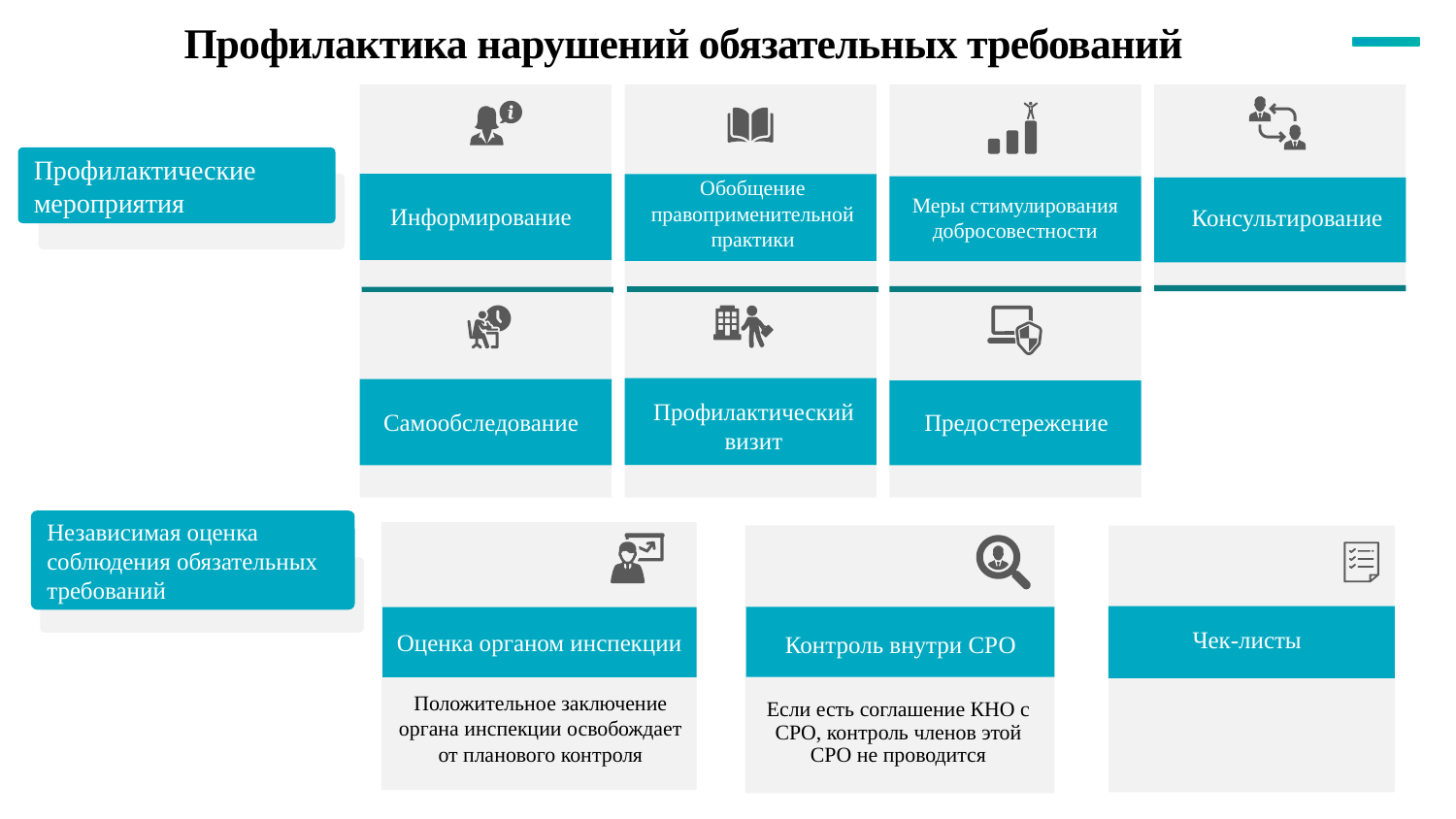

Профилактика нарушений обязательных требований

Профилактические мероприятия
Обобщение правоприменительной практики

Меры стимулирования добросовестности
Информирование
Консультирование

Профилактический визит
Самообследование
Предостережение
Независимая оценка соблюдения обязательных требований

Оценка органом инспекции
Чек-листы
Контроль внутри СРО
Положительное заключение органа инспекции освобождает от планового контроля
Если есть соглашение КНО с СРО, контроль членов этой СРО не проводится